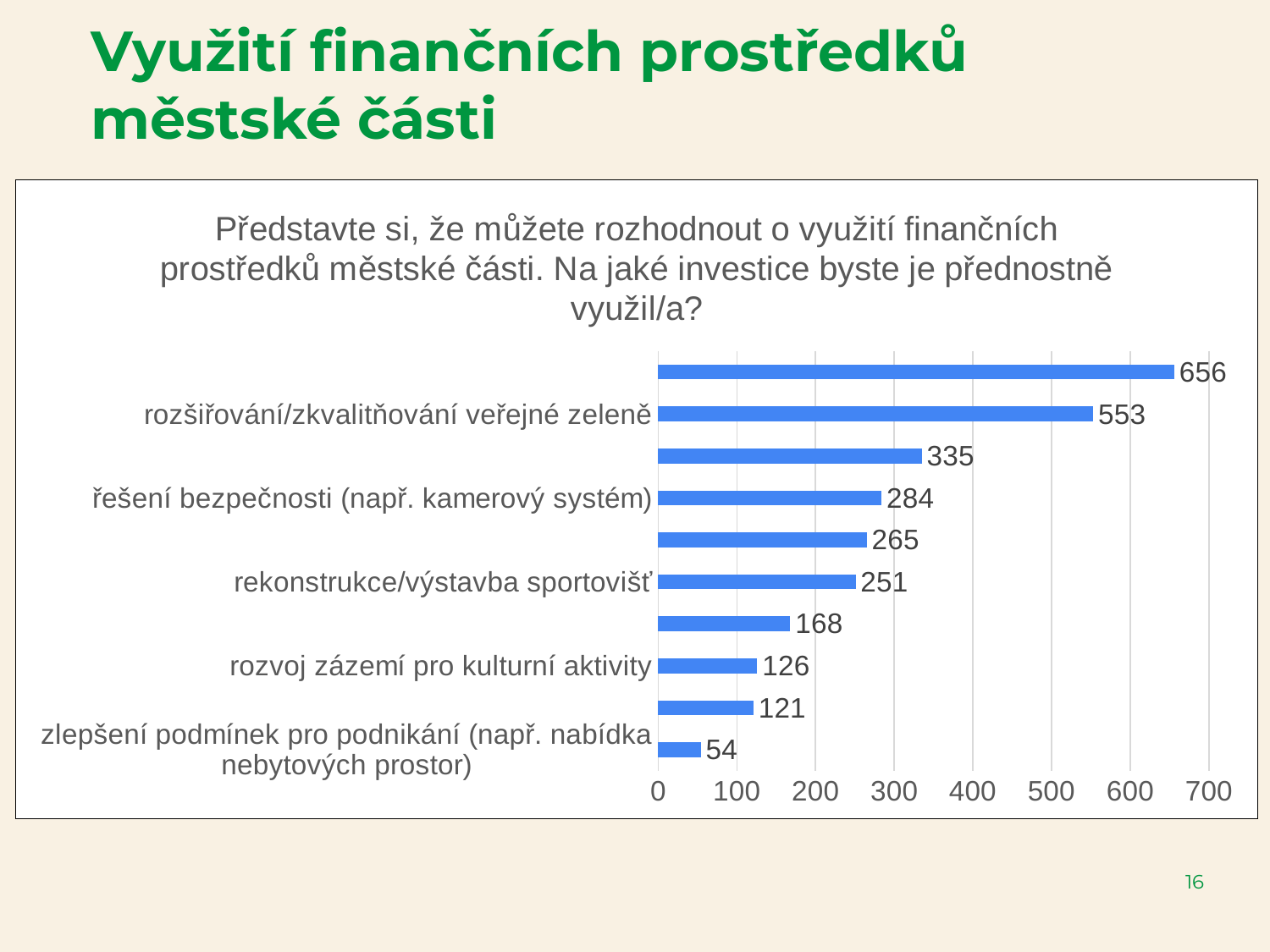

# Využití finančních prostředků městské části

### Chart: Představte si, že můžete rozhodnout o využití finančních prostředků městské části. Na jaké investice byste je přednostně využil/a?

| Category |  |
|---|---|
| zlepšení podmínek pro podnikání (např. nabídka nebytových prostor) | 54.0 |
| podpora spolkové činnosti, neziskových organizací | 121.0 |
| rozvoj zázemí pro kulturní aktivity | 126.0 |
| rekonstrukce/výstavba dětských hřišť | 168.0 |
| rekonstrukce/výstavba sportovišť | 251.0 |
| zkvalitňování základních a mateřských škol | 265.0 |
| řešení bezpečnosti (např. kamerový systém) | 284.0 |
| dobudování/rekonstrukce komunikací | 335.0 |
| rozšiřování/zkvalitňování veřejné zeleně | 553.0 |
| řešení parkování | 656.0 |
16